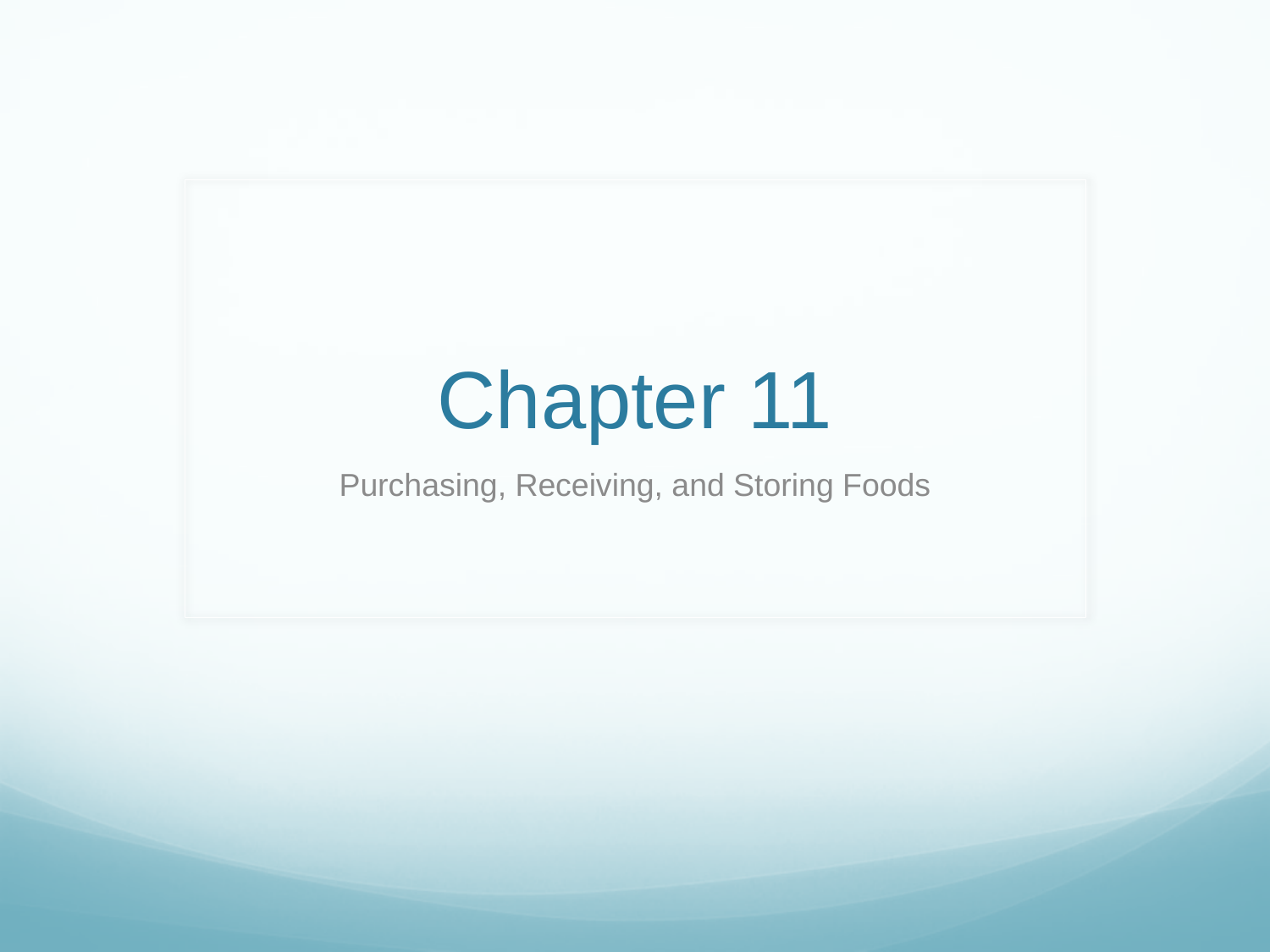

# Chapter 11
Purchasing, Receiving, and Storing Foods